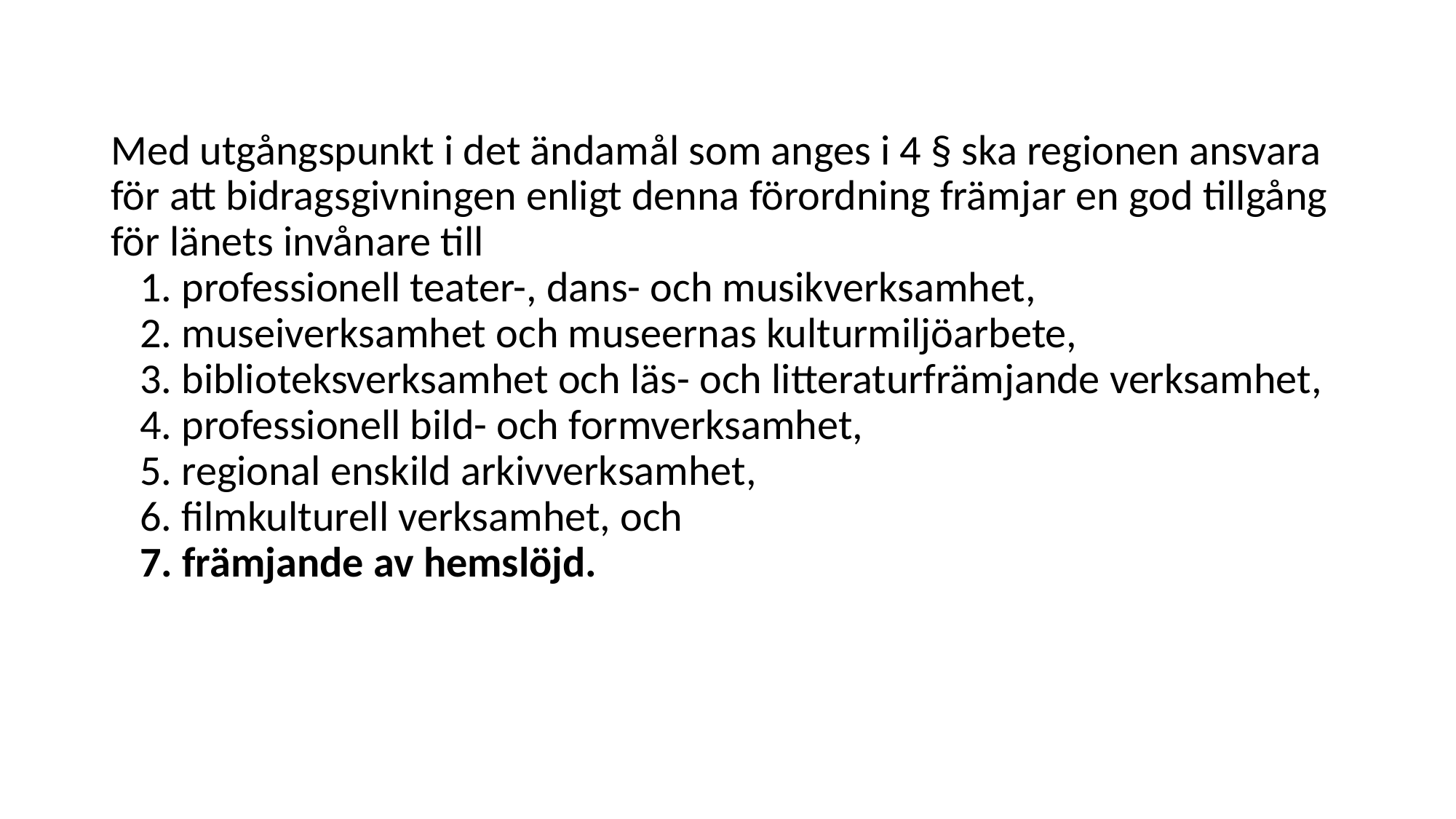

#
Med utgångspunkt i det ändamål som anges i 4 § ska regionen ansvara för att bidragsgivningen enligt denna förordning främjar en god tillgång för länets invånare till
   1. professionell teater-, dans- och musikverksamhet,
   2. museiverksamhet och museernas kulturmiljöarbete,
   3. biblioteksverksamhet och läs- och litteraturfrämjande verksamhet,
   4. professionell bild- och formverksamhet,
   5. regional enskild arkivverksamhet,
   6. filmkulturell verksamhet, och
   7. främjande av hemslöjd.